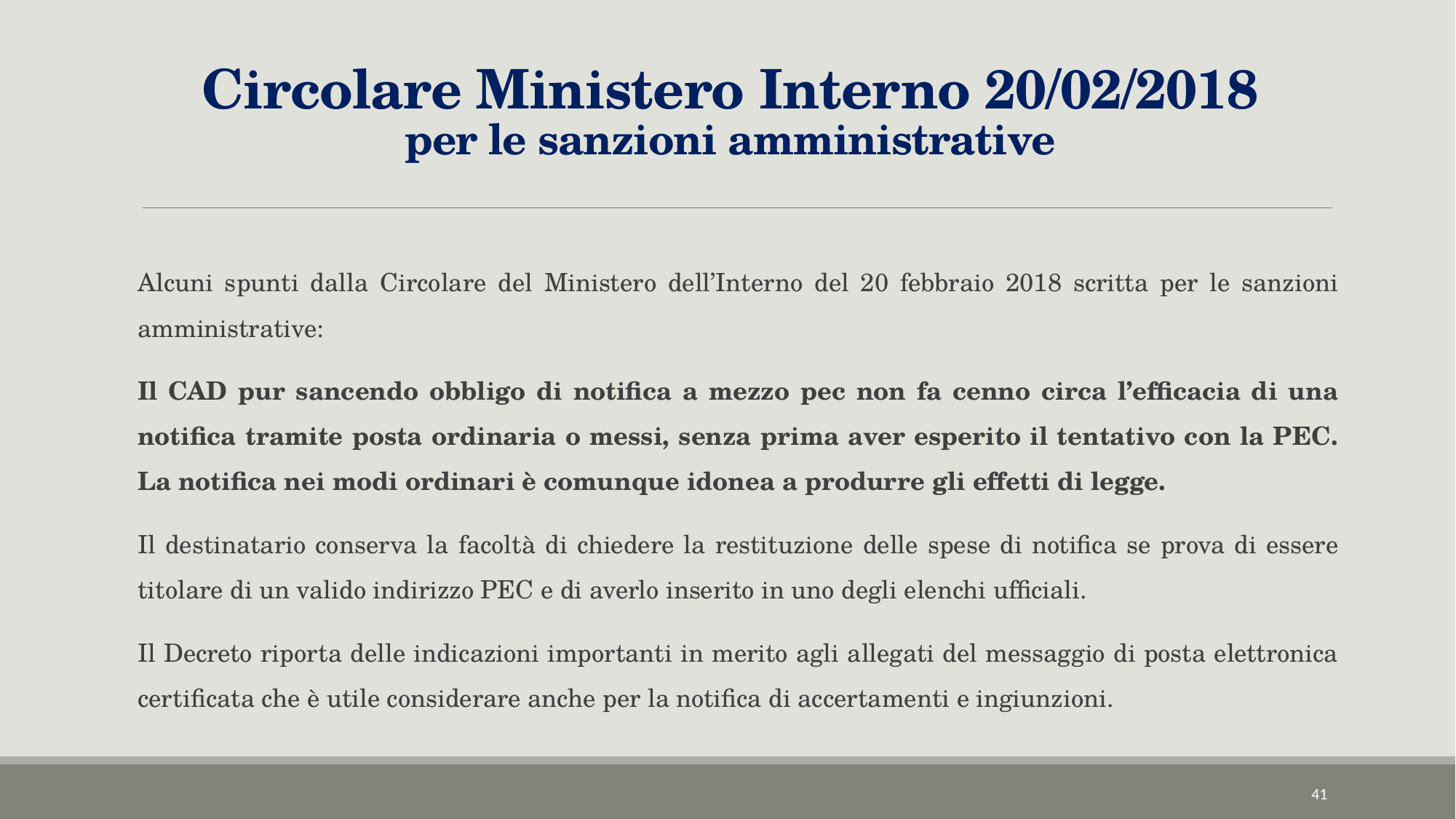

# Circolare Ministero Interno 20/02/2018 per le sanzioni amministrative
Alcuni spunti dalla Circolare del Ministero dell’Interno del 20 febbraio 2018 scritta per le sanzioni amministrative:
Il CAD pur sancendo obbligo di notifica a mezzo pec non fa cenno circa l’efficacia di una notifica tramite posta ordinaria o messi, senza prima aver esperito il tentativo con la PEC. La notifica nei modi ordinari è comunque idonea a produrre gli effetti di legge.
Il destinatario conserva la facoltà di chiedere la restituzione delle spese di notifica se prova di essere titolare di un valido indirizzo PEC e di averlo inserito in uno degli elenchi ufficiali.
Il Decreto riporta delle indicazioni importanti in merito agli allegati del messaggio di posta elettronica certificata che è utile considerare anche per la notifica di accertamenti e ingiunzioni.

41